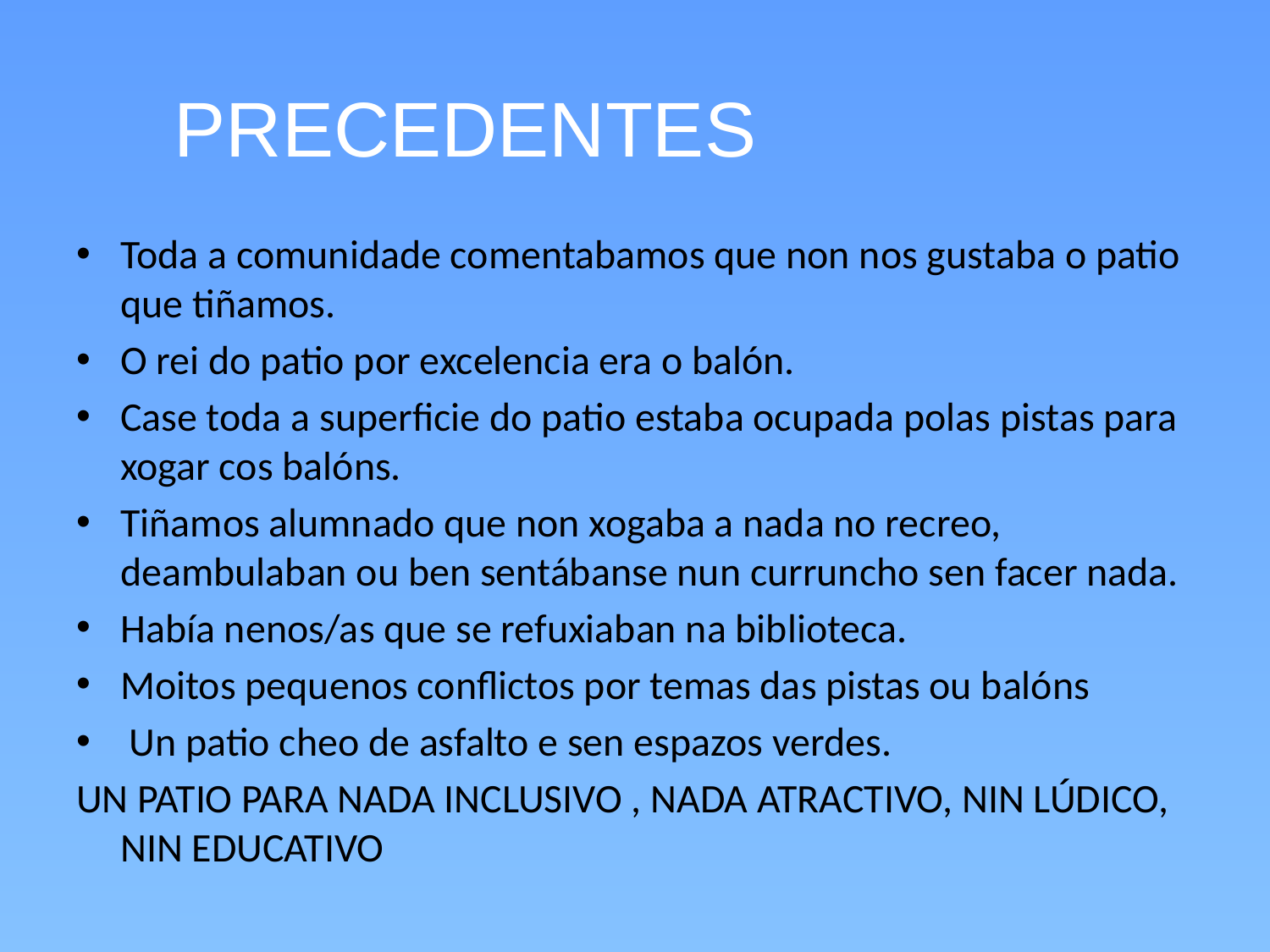

# PRECEDENTES
Toda a comunidade comentabamos que non nos gustaba o patio que tiñamos.
O rei do patio por excelencia era o balón.
Case toda a superficie do patio estaba ocupada polas pistas para xogar cos balóns.
Tiñamos alumnado que non xogaba a nada no recreo, deambulaban ou ben sentábanse nun curruncho sen facer nada.
Había nenos/as que se refuxiaban na biblioteca.
Moitos pequenos conflictos por temas das pistas ou balóns
 Un patio cheo de asfalto e sen espazos verdes.
UN PATIO PARA NADA INCLUSIVO , NADA ATRACTIVO, NIN LÚDICO, NIN EDUCATIVO